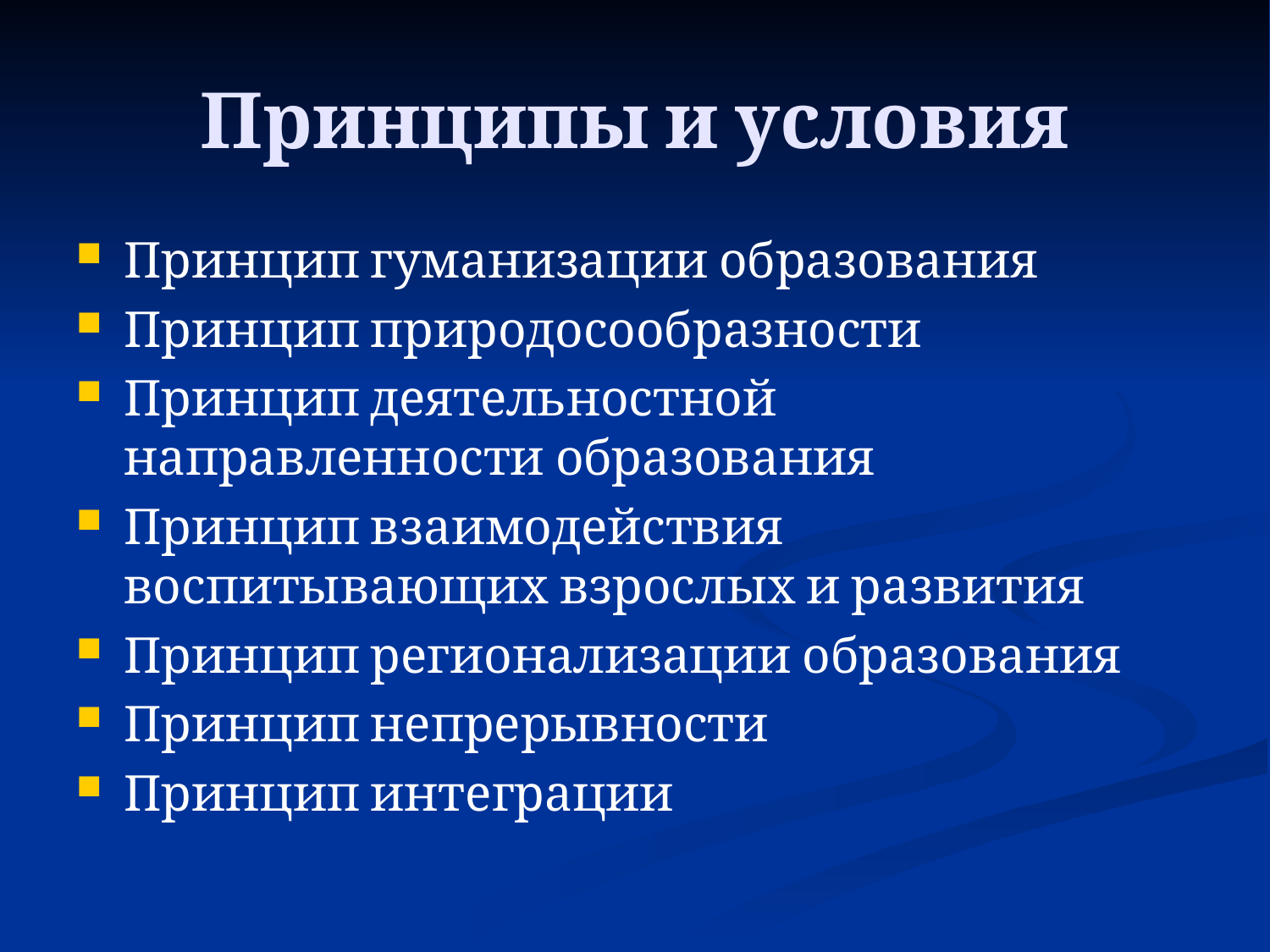

# Принципы и условия
Принцип гуманизации образования
Принцип природосообразности
Принцип деятельностной направленности образования
Принцип взаимодействия воспитывающих взрослых и развития
Принцип регионализации образования
Принцип непрерывности
Принцип интеграции